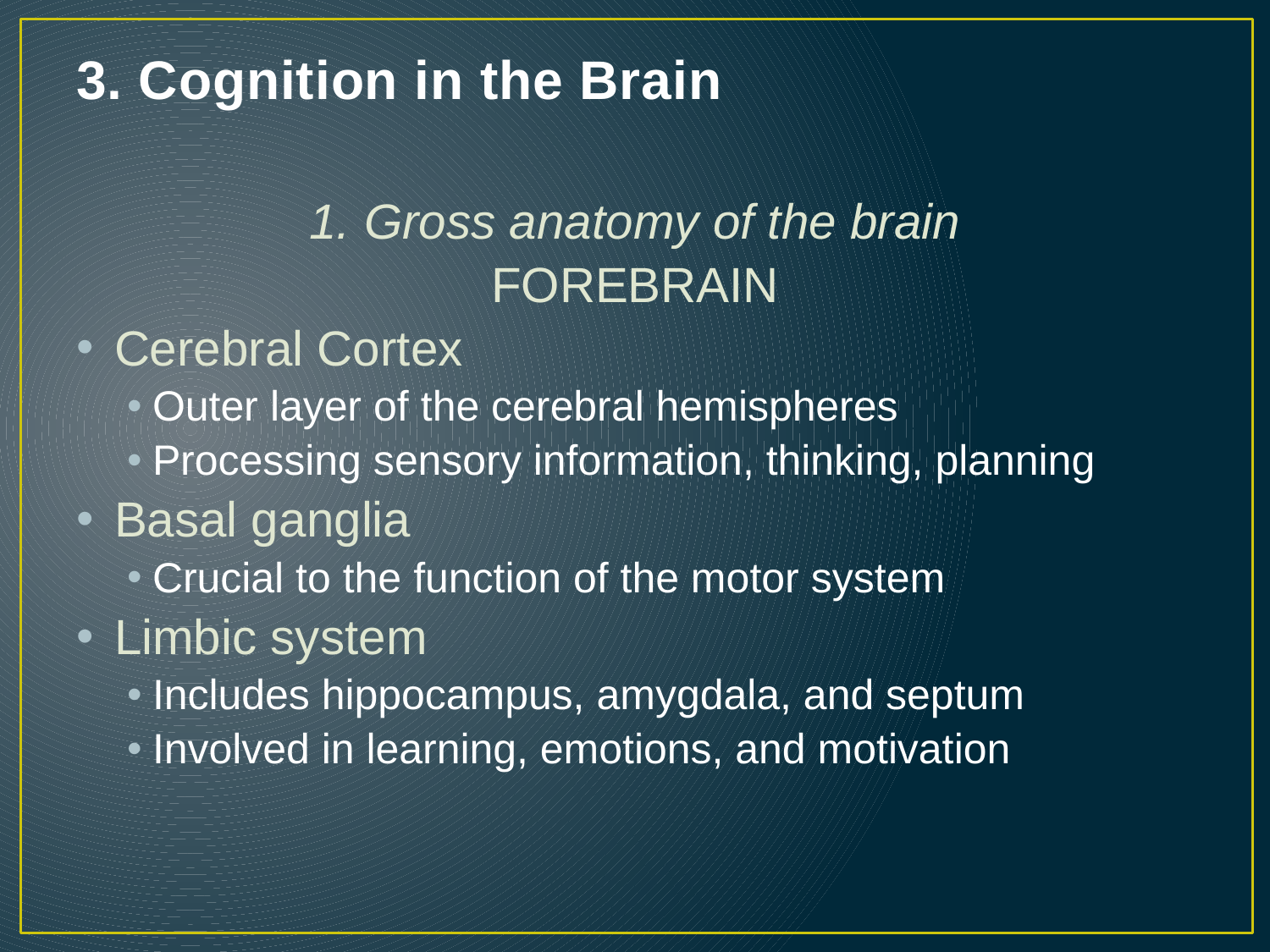

# 3. Cognition in the Brain
1. Gross anatomy of the brain
FOREBRAIN
Cerebral Cortex
Outer layer of the cerebral hemispheres
Processing sensory information, thinking, planning
Basal ganglia
Crucial to the function of the motor system
Limbic system
Includes hippocampus, amygdala, and septum
Involved in learning, emotions, and motivation